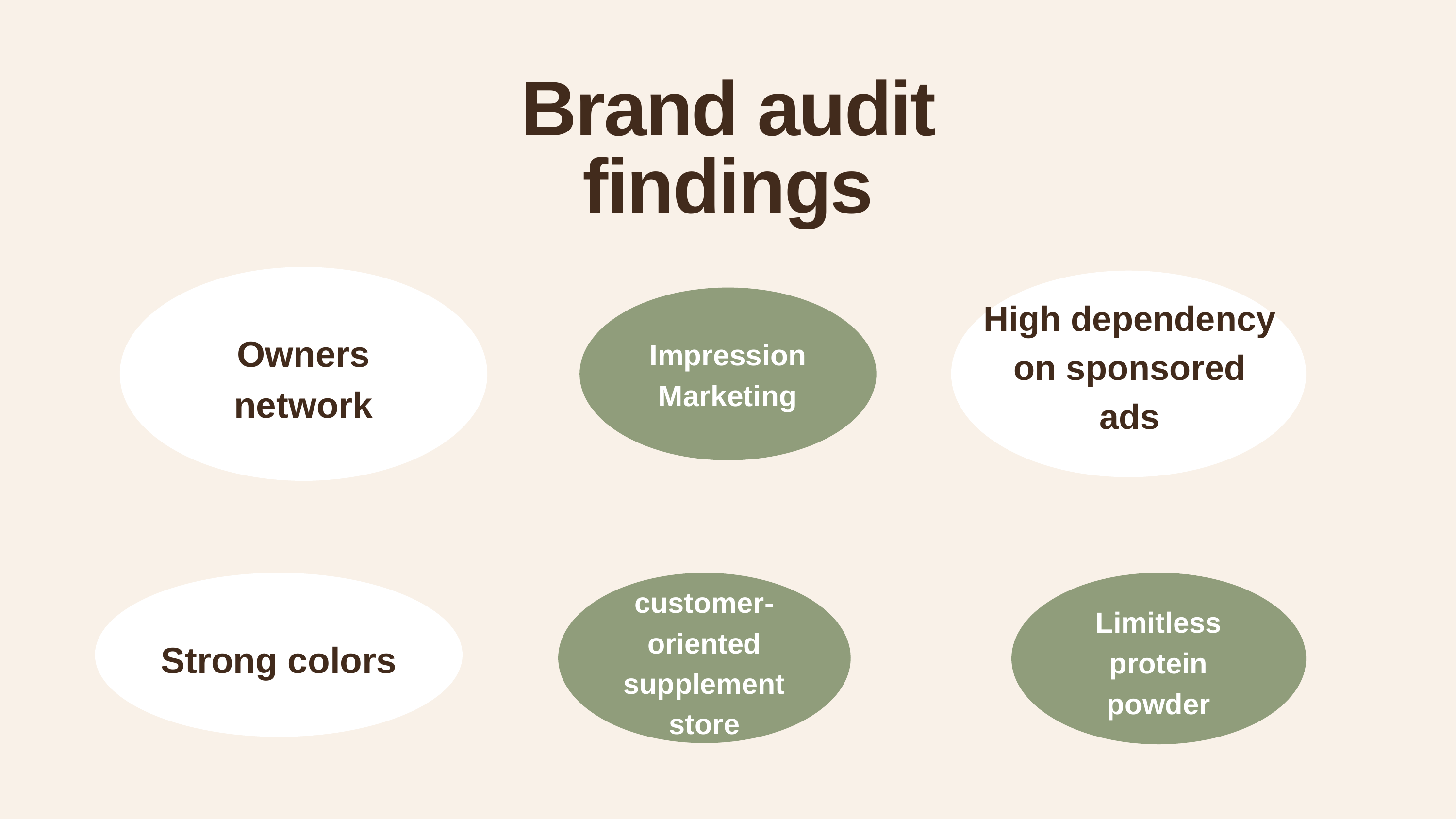

Brand audit findings

Owners network

High dependency on sponsored ads

Impression Marketing

Strong colors

customer-oriented supplement store

Limitless protein powder